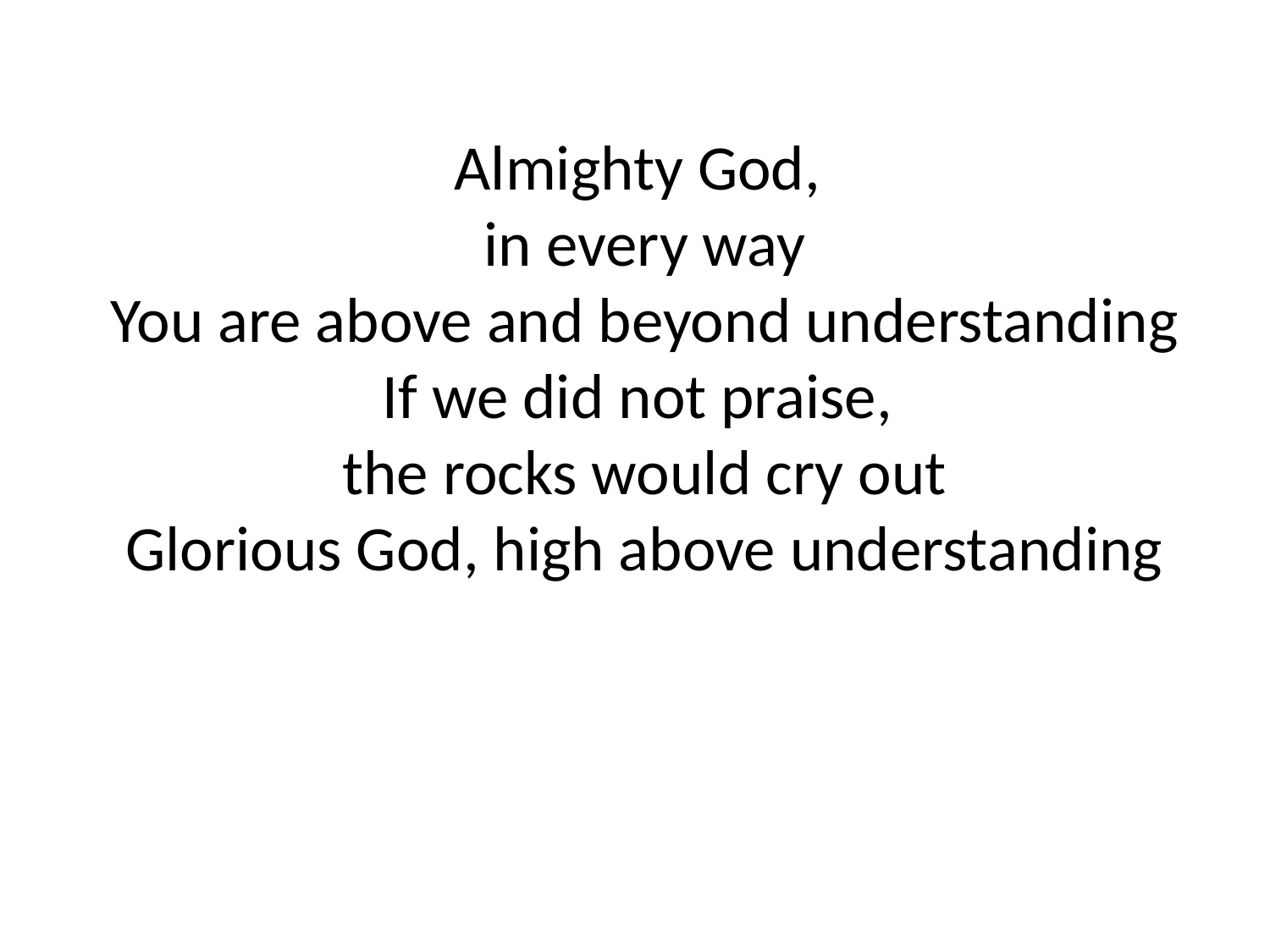

Almighty God,
in every way
You are above and beyond understanding
If we did not praise,
the rocks would cry out
Glorious God, high above understanding